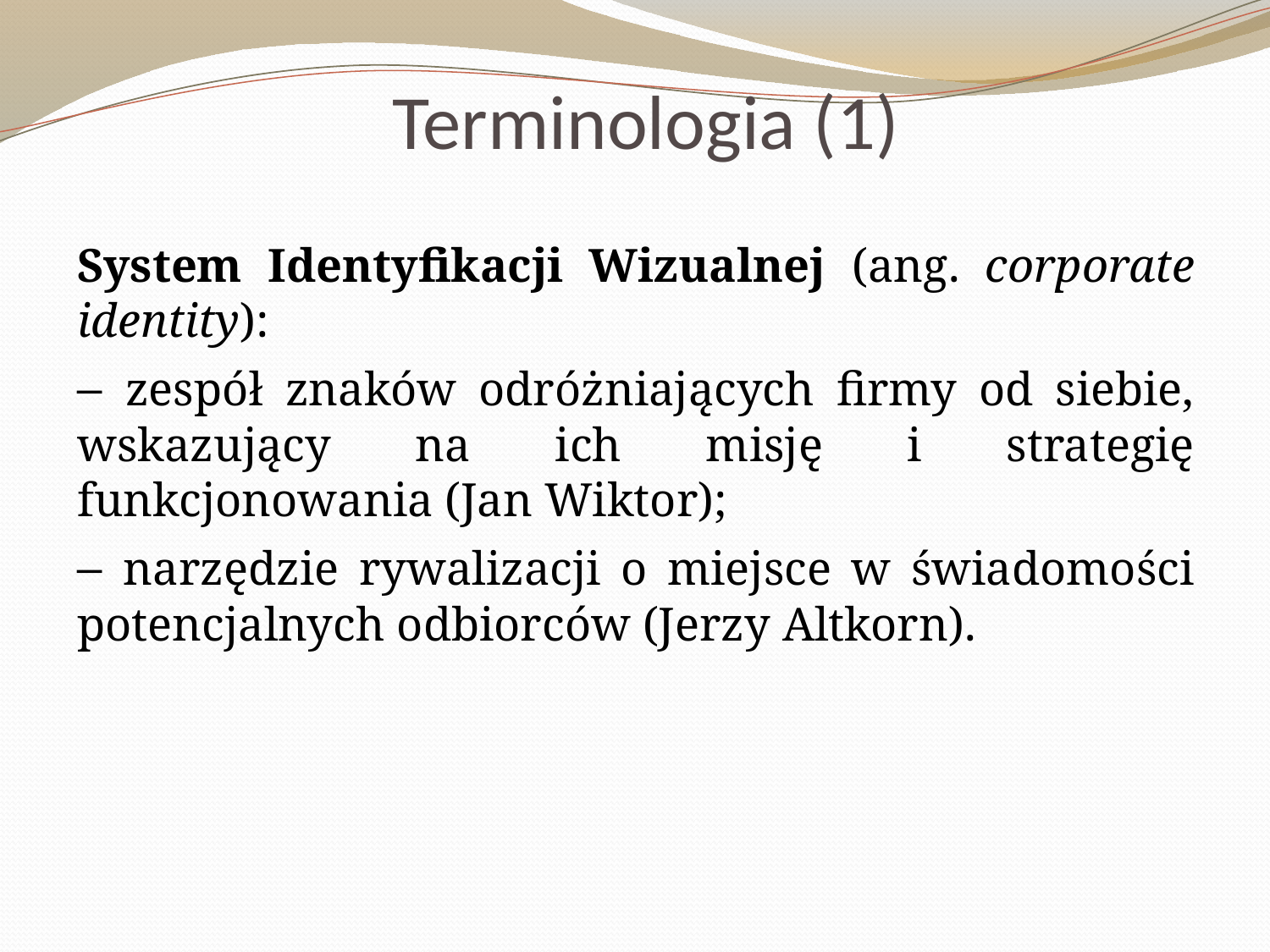

# Terminologia (1)

System Identyfikacji Wizualnej (ang. corporate identity):
– zespół znaków odróżniających firmy od siebie, wskazujący na ich misję i strategię funkcjonowania (Jan Wiktor);
– narzędzie rywalizacji o miejsce w świadomości potencjalnych odbiorców (Jerzy Altkorn).